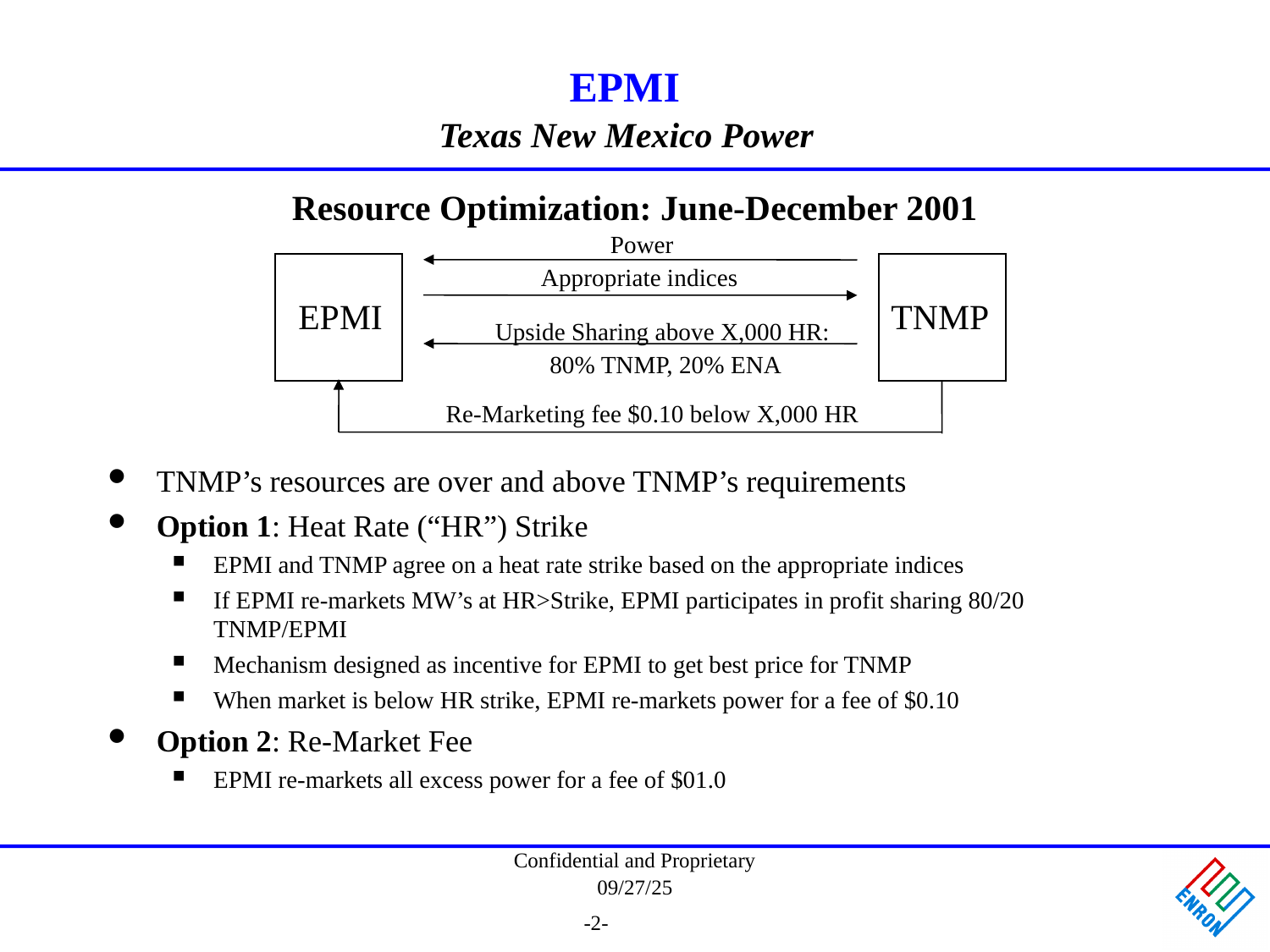

Resource Optimization: June-December 2001
Power

Appropriate indices

EPMI
TNMP

Upside Sharing above X,000 HR:
80% TNMP, 20% ENA

Re-Marketing fee $0.10 below X,000 HR

# TNMP’s resources are over and above TNMP’s requirements
Option 1: Heat Rate (“HR”) Strike
EPMI and TNMP agree on a heat rate strike based on the appropriate indices
If EPMI re-markets MW’s at HR>Strike, EPMI participates in profit sharing 80/20 TNMP/EPMI
Mechanism designed as incentive for EPMI to get best price for TNMP
When market is below HR strike, EPMI re-markets power for a fee of $0.10
Option 2: Re-Market Fee
EPMI re-markets all excess power for a fee of $01.0